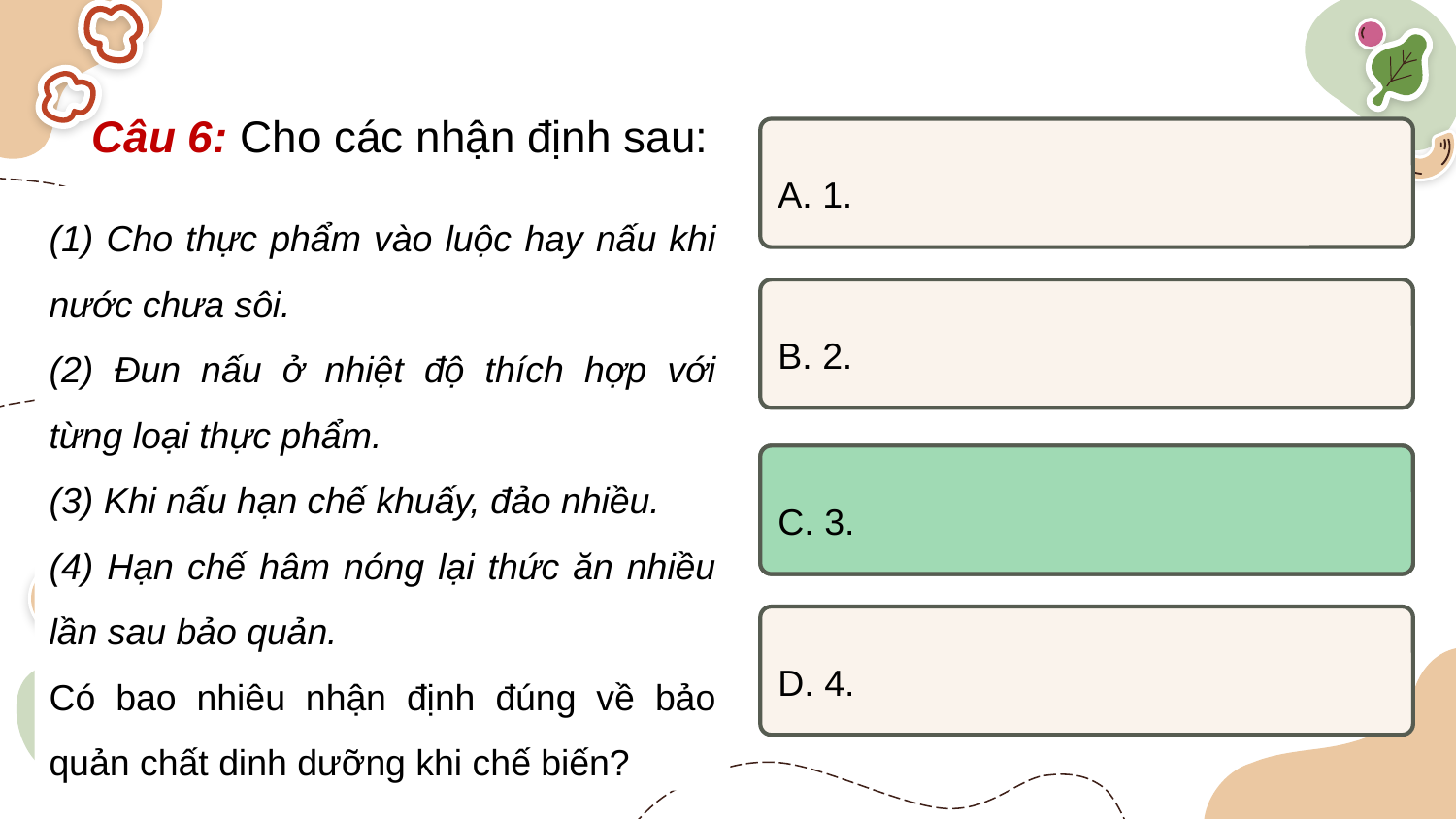

Câu 6: Cho các nhận định sau:
A. 1.
(1) Cho thực phẩm vào luộc hay nấu khi nước chưa sôi.
(2) Đun nấu ở nhiệt độ thích hợp với từng loại thực phẩm.
(3) Khi nấu hạn chế khuấy, đảo nhiều.
(4) Hạn chế hâm nóng lại thức ăn nhiều lần sau bảo quản.
Có bao nhiêu nhận định đúng về bảo quản chất dinh dưỡng khi chế biến?
B. 2.
C. 3.
C. 3.
D. 4.